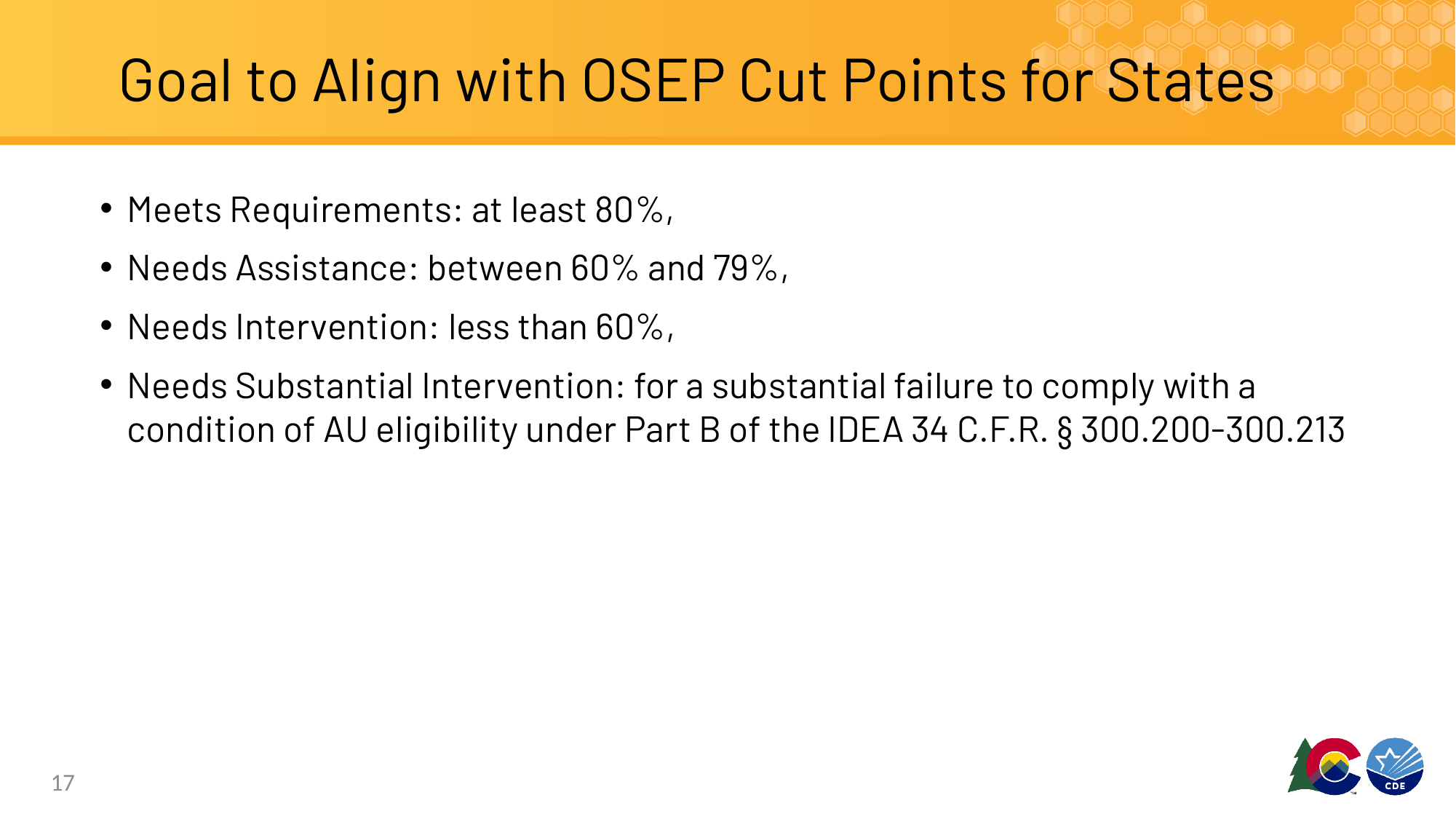

# Goal to Align with OSEP Cut Points for States
Meets Requirements: at least 80%,
Needs Assistance: between 60% and 79%,
Needs Intervention: less than 60%,
Needs Substantial Intervention: for a substantial failure to comply with a condition of AU eligibility under Part B of the IDEA 34 C.F.R. § 300.200-300.213
17